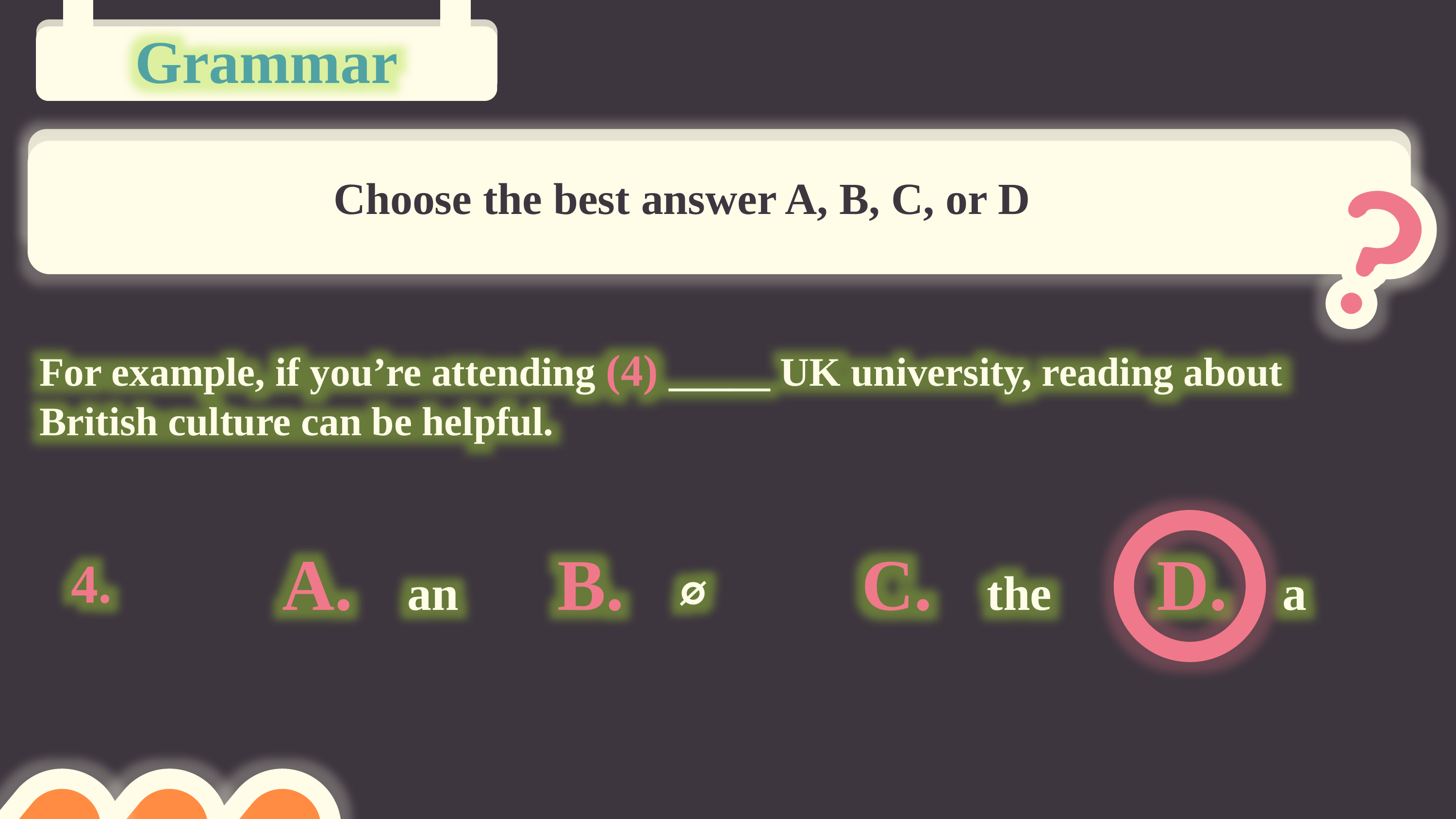

Grammar

Choose the best answer A, B, C, or D

For example, if you’re attending (4) _____ UK university, reading about British culture can be helpful.

4.
A.   an
B.   ∅
C.   the
D.   a